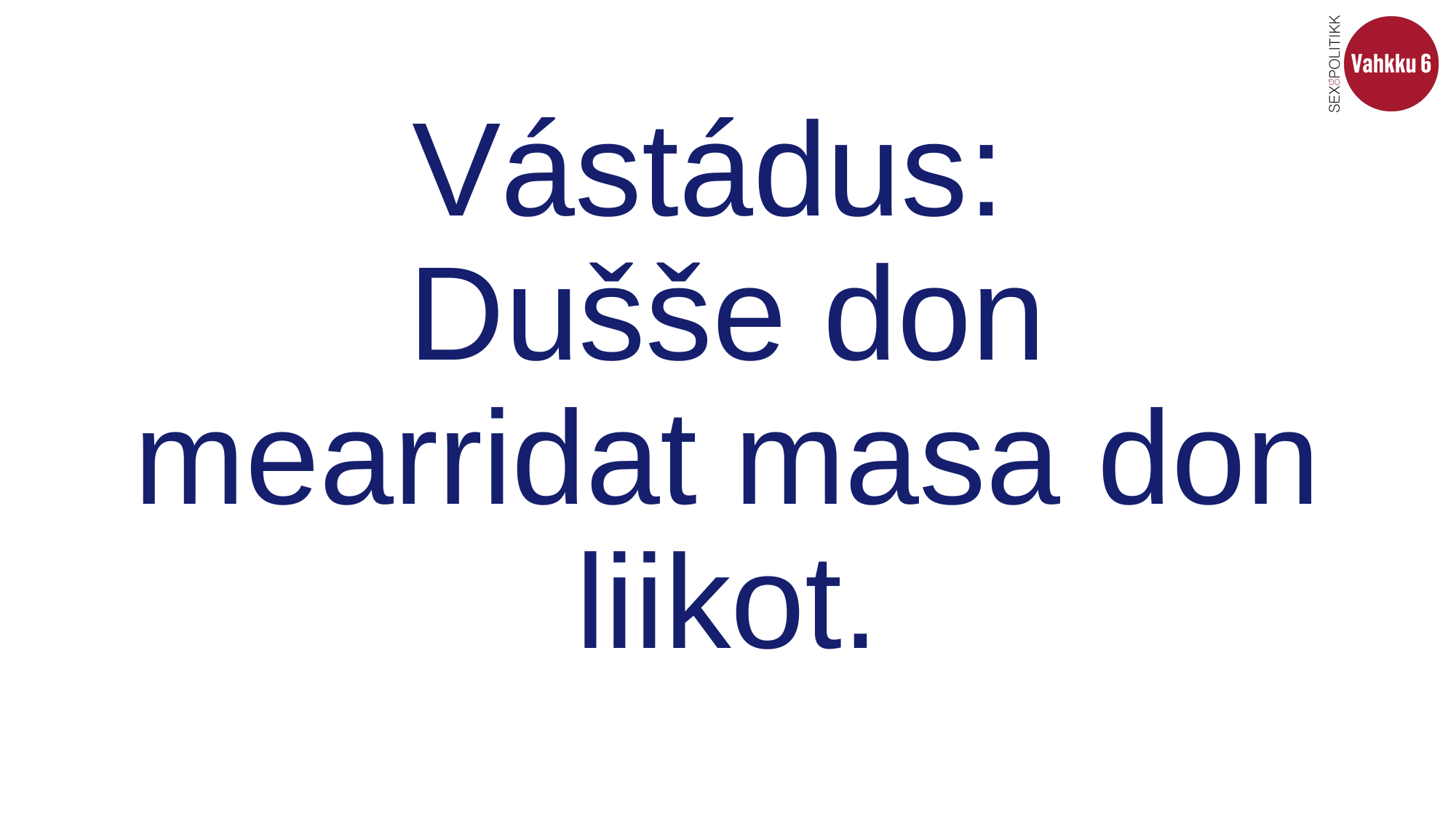

# Vástádus: Dušše don mearridat masa don liikot.